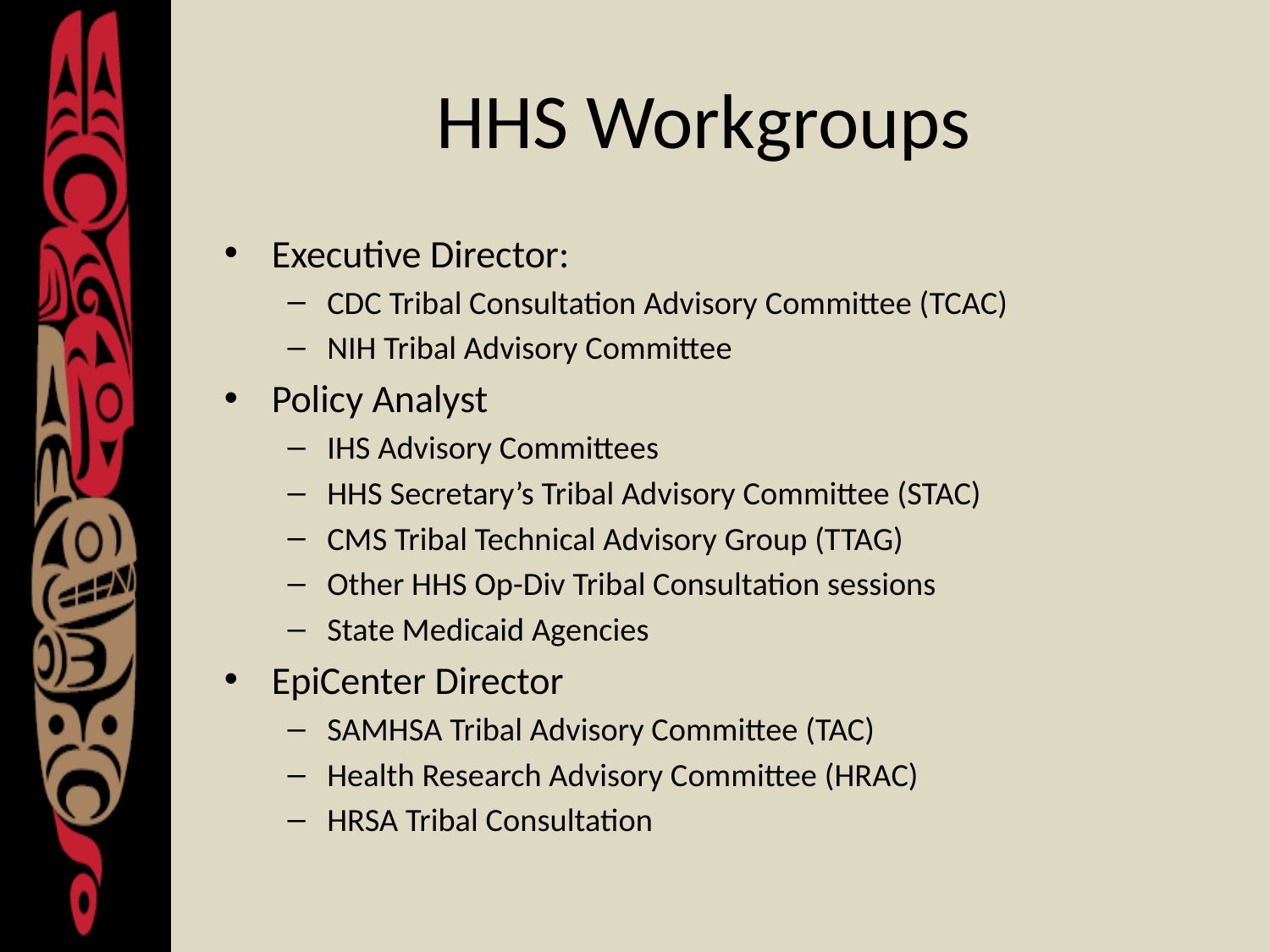

# HHS Workgroups
Executive Director:
CDC Tribal Consultation Advisory Committee (TCAC)
NIH Tribal Advisory Committee
Policy Analyst
IHS Advisory Committees
HHS Secretary’s Tribal Advisory Committee (STAC)
CMS Tribal Technical Advisory Group (TTAG)
Other HHS Op-Div Tribal Consultation sessions
State Medicaid Agencies
EpiCenter Director
SAMHSA Tribal Advisory Committee (TAC)
Health Research Advisory Committee (HRAC)
HRSA Tribal Consultation